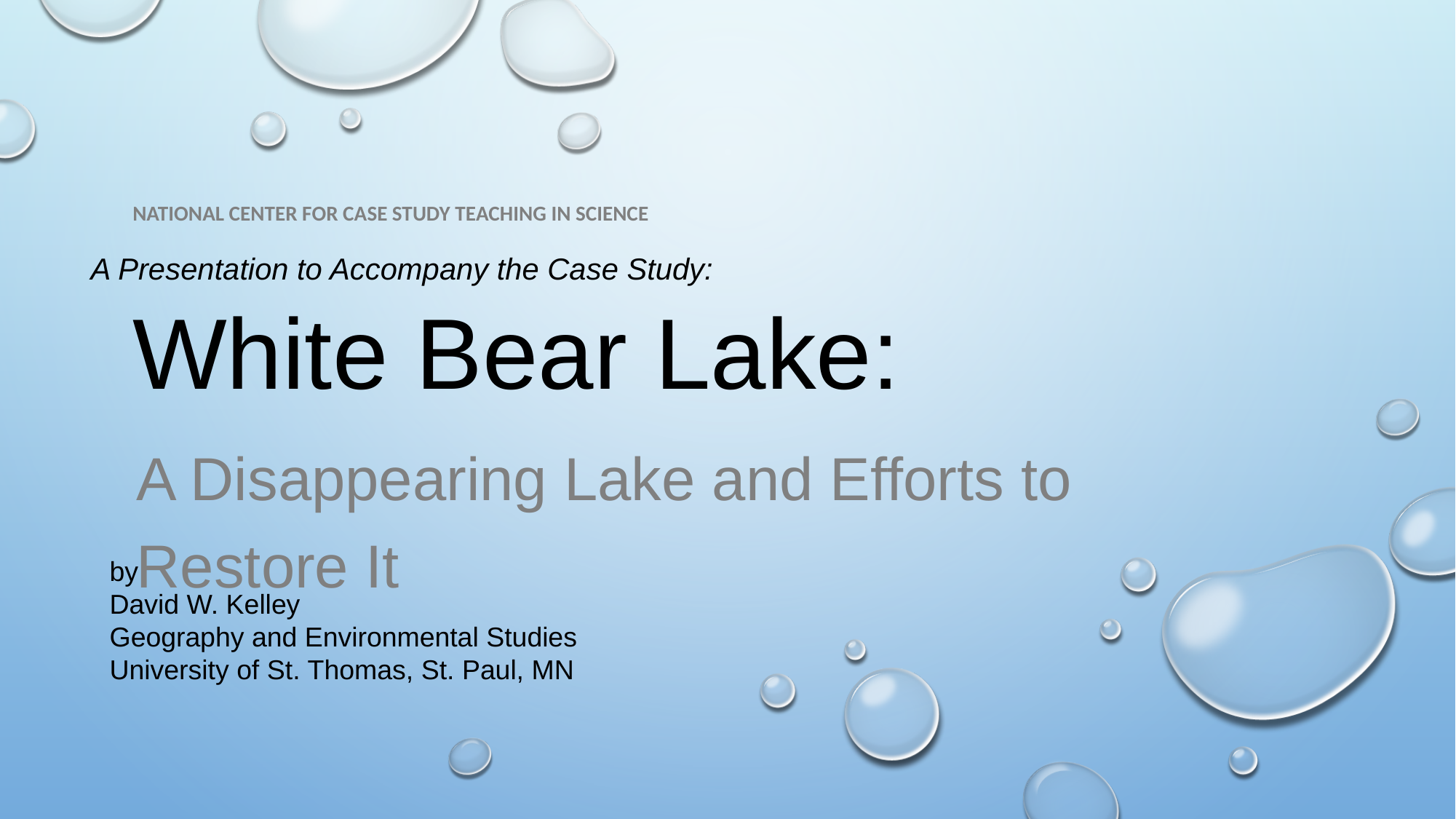

NATIONAL CENTER FOR CASE STUDY TEACHING IN SCIENCE
A Presentation to Accompany the Case Study:
# White Bear Lake:
A Disappearing Lake and Efforts to Restore It
by
David W. Kelley
Geography and Environmental Studies
University of St. Thomas, St. Paul, MN